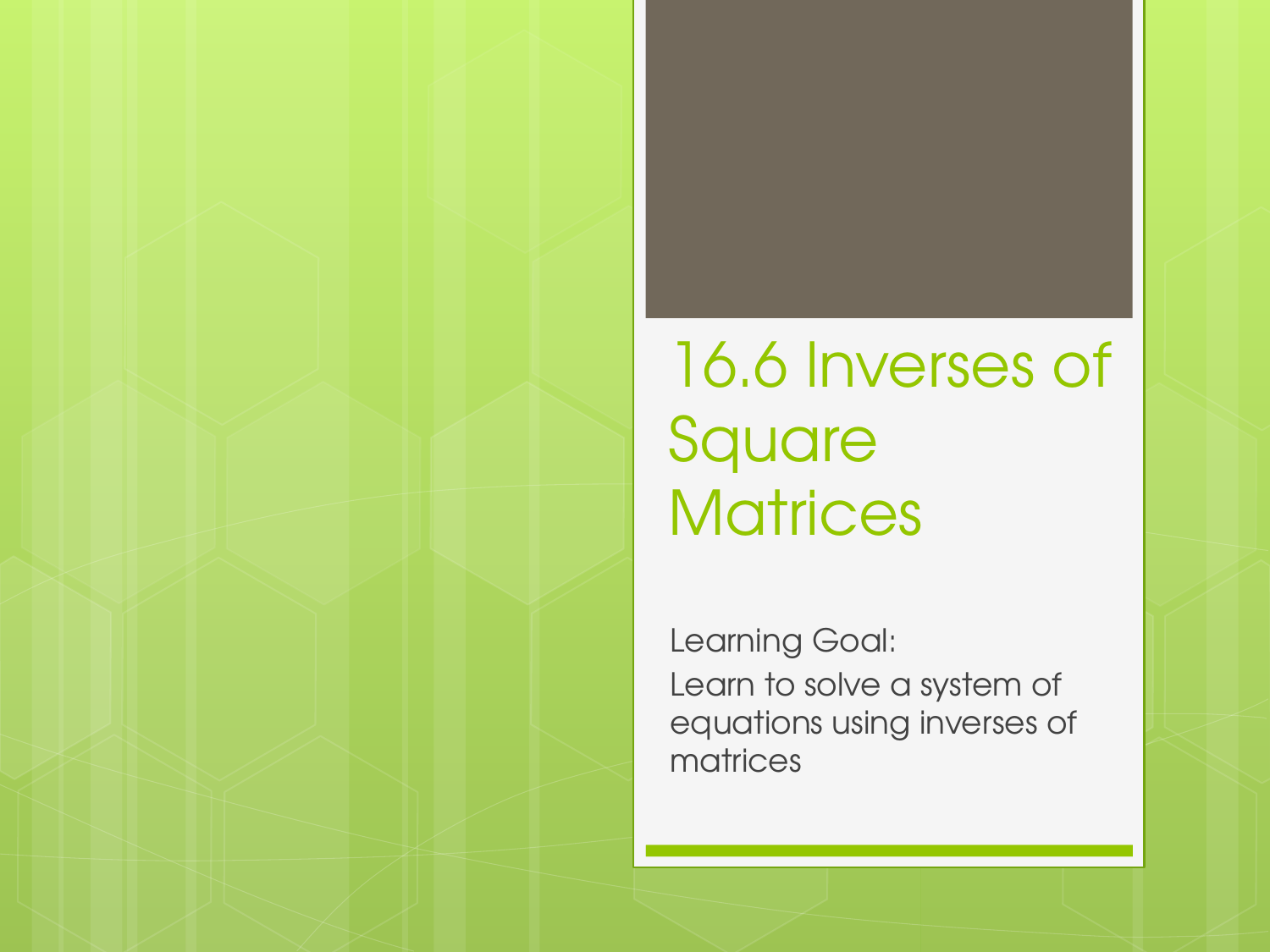

# 16.6 Inverses of Square Matrices
Learning Goal:
Learn to solve a system of equations using inverses of matrices